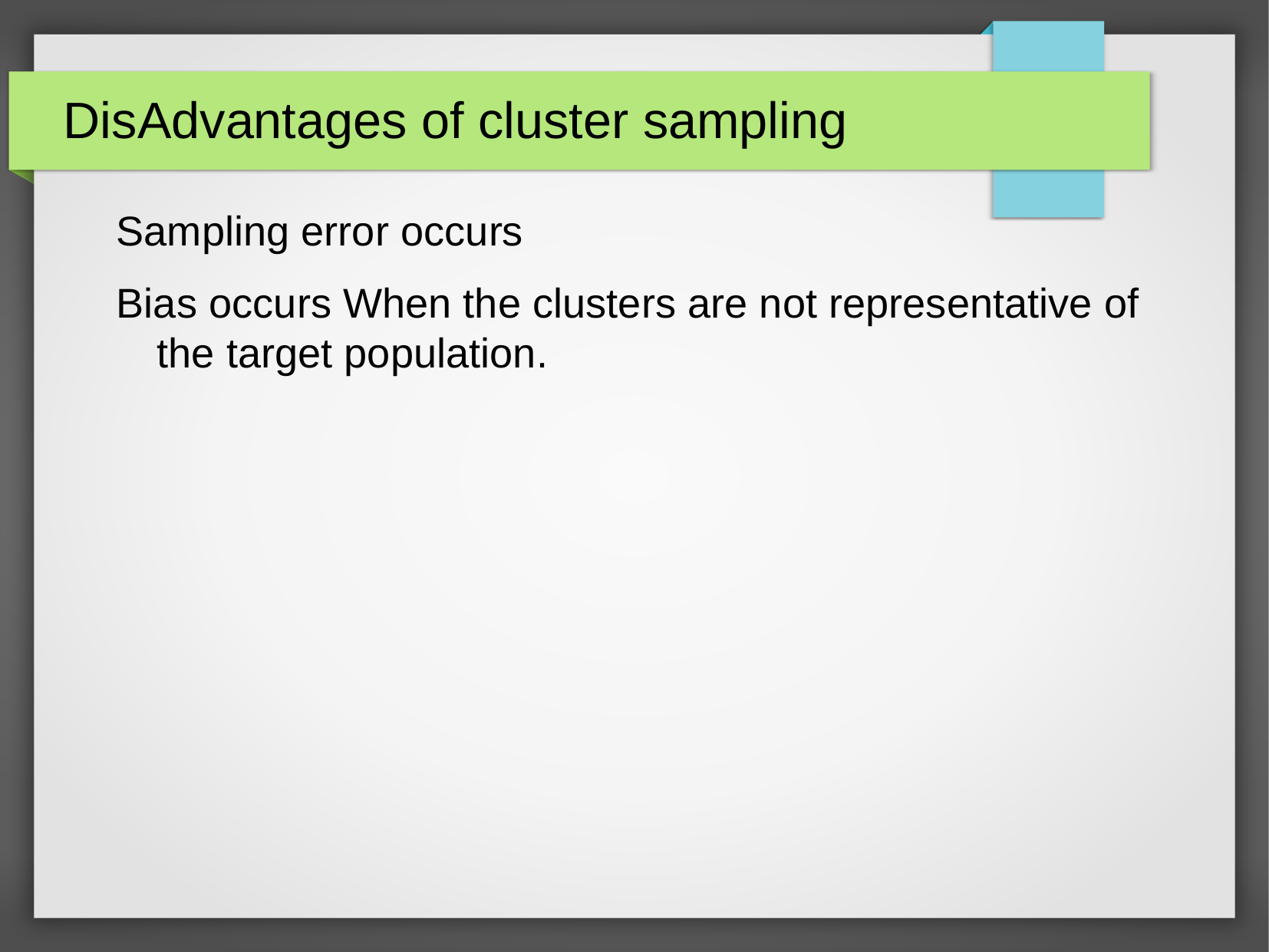

# DisAdvantages of cluster sampling
Sampling error occurs
Bias occurs When the clusters are not representative of the target population.